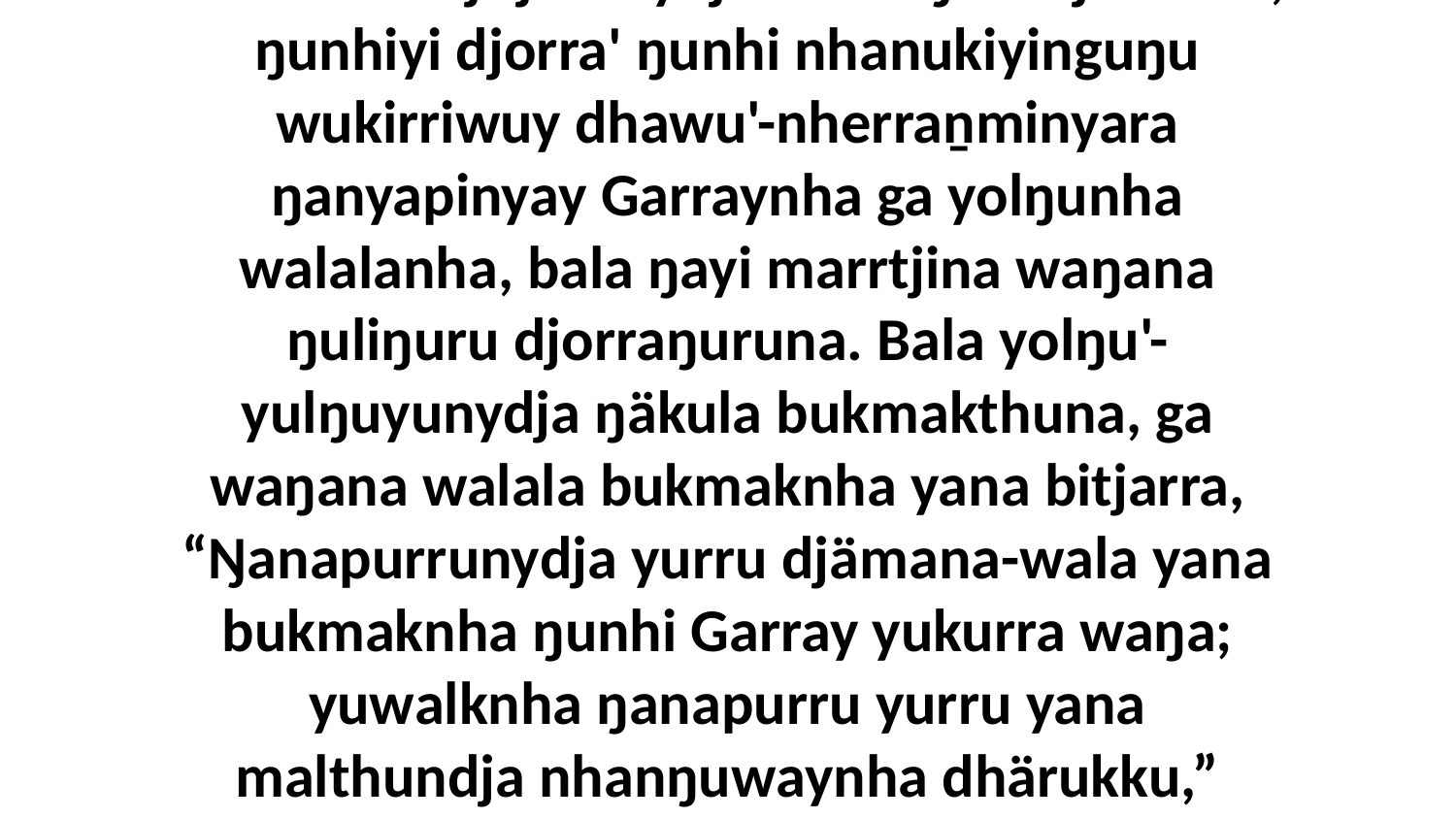

7 Bala Mawtjitjthunydja märraŋala djorra'na, ŋunhiyi djorra' ŋunhi nhanukiyinguŋu wukirriwuy dhawu'-nherraṉminyara ŋanyapinyay Garraynha ga yolŋunha walalanha, bala ŋayi marrtjina waŋana ŋuliŋuru djorraŋuruna. Bala yolŋu'-yulŋuyunydja ŋäkula bukmakthuna, ga waŋana walala bukmaknha yana bitjarra, “Ŋanapurrunydja yurru djämana-wala yana bukmaknha ŋunhi Garray yukurra waŋa; yuwalknha ŋanapurru yurru yana malthundja nhanŋuwaynha dhärukku,” bitjarra.